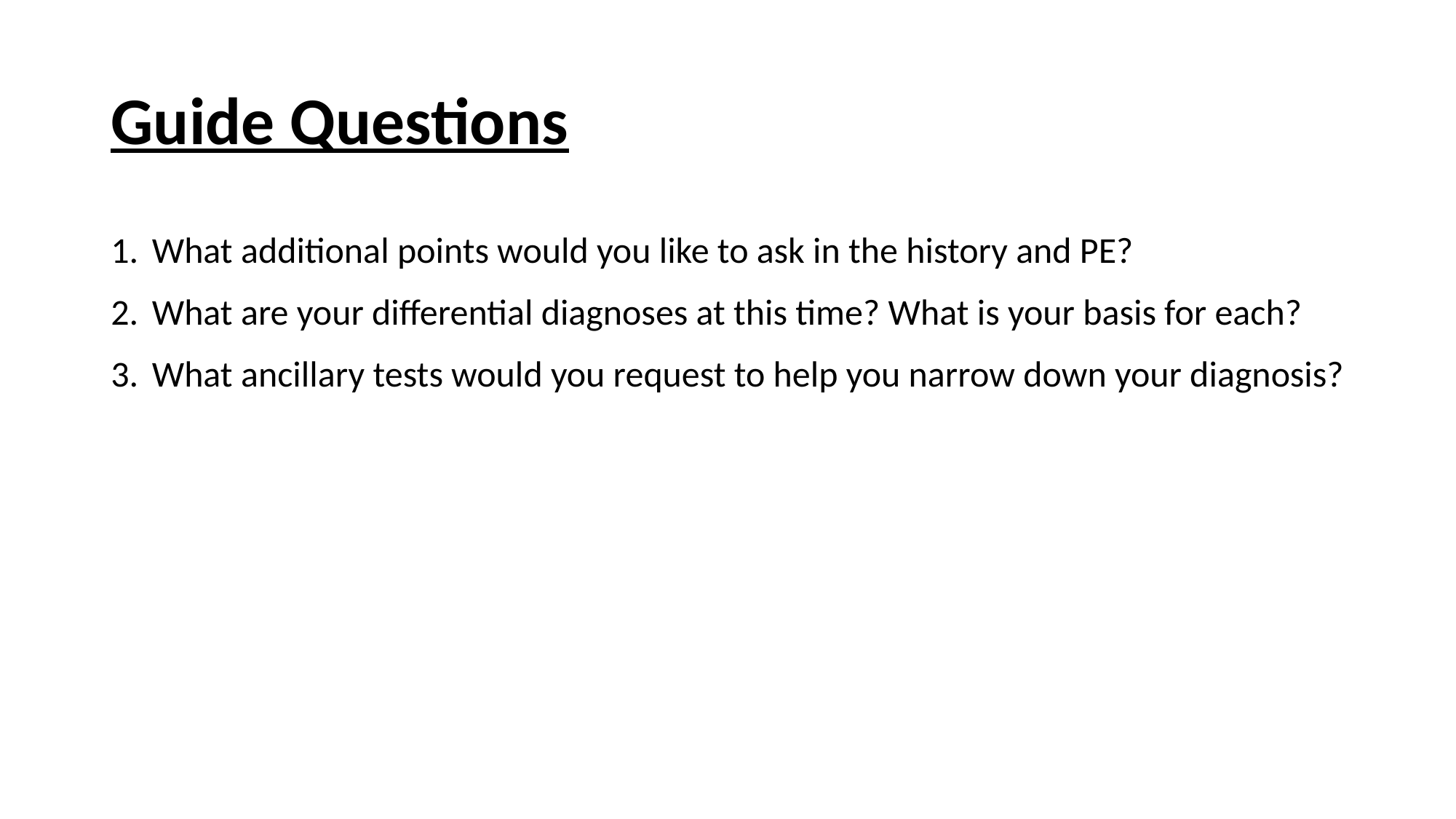

# Guide Questions
What additional points would you like to ask in the history and PE?
What are your differential diagnoses at this time? What is your basis for each?
What ancillary tests would you request to help you narrow down your diagnosis?